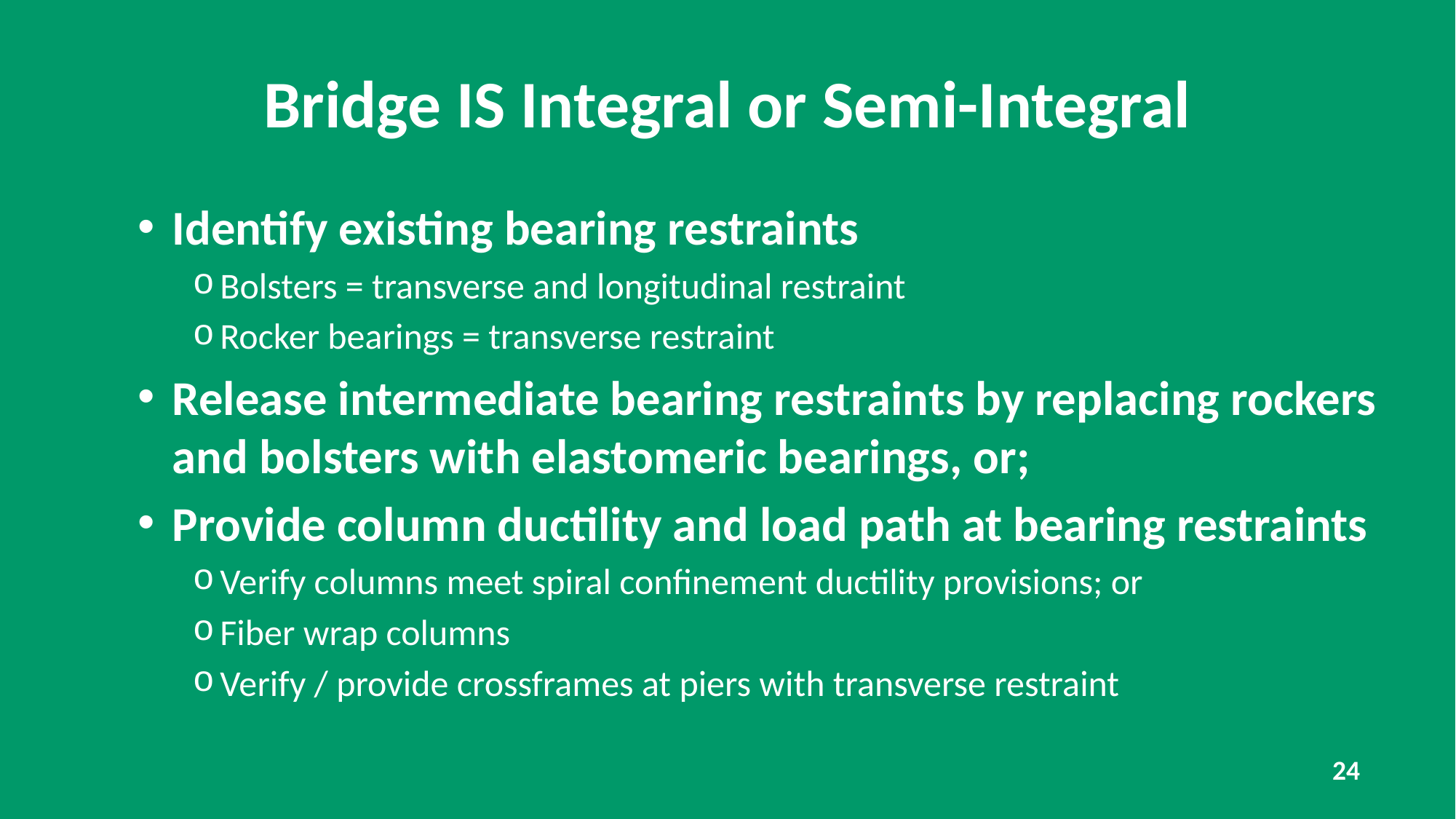

# Bridge IS Integral or Semi-Integral
Identify existing bearing restraints
Bolsters = transverse and longitudinal restraint
Rocker bearings = transverse restraint
Release intermediate bearing restraints by replacing rockers and bolsters with elastomeric bearings, or;
Provide column ductility and load path at bearing restraints
Verify columns meet spiral confinement ductility provisions; or
Fiber wrap columns
Verify / provide crossframes at piers with transverse restraint